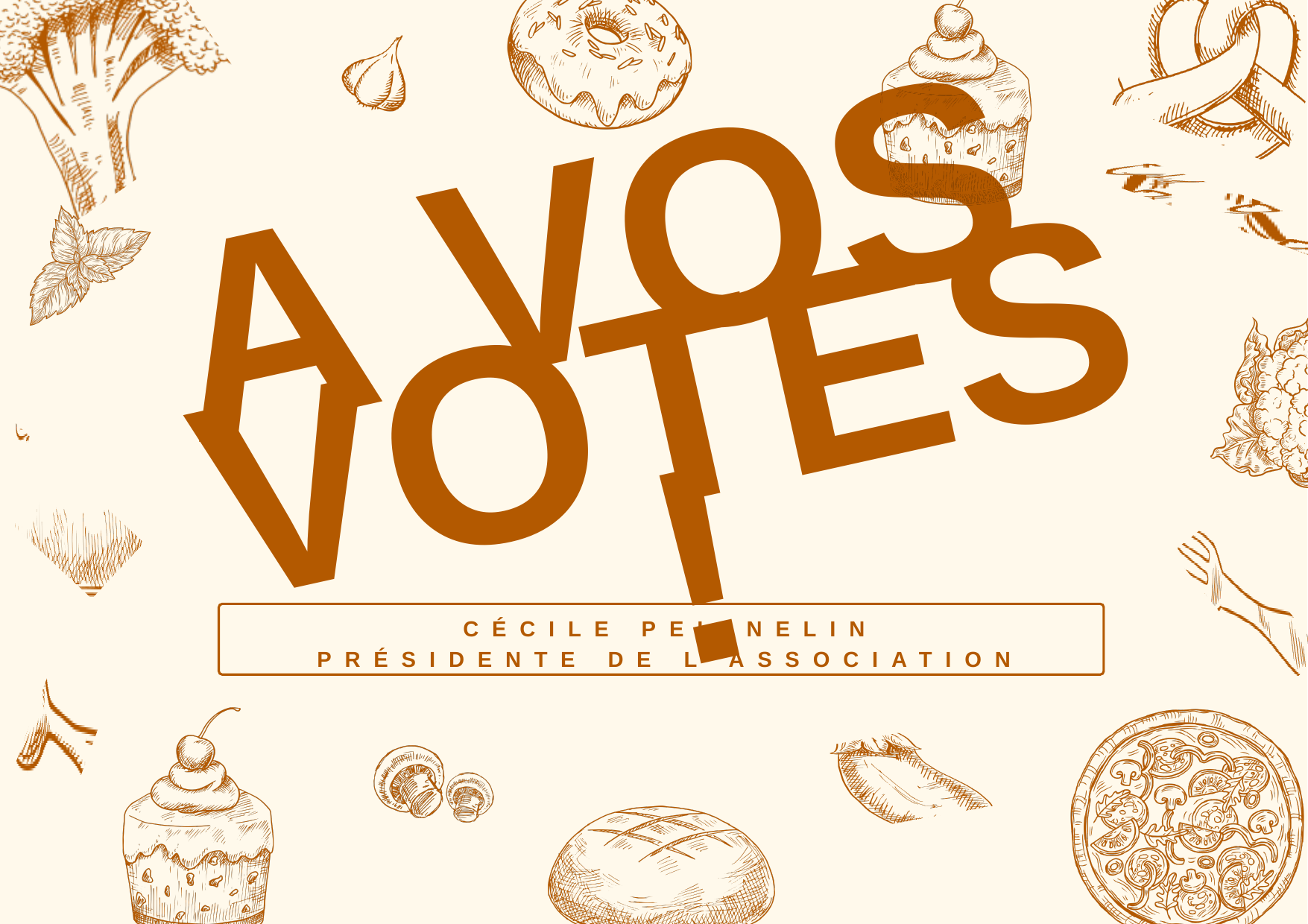

A VOS
VOTES !

CÉCILE PEIGNELIN
PRÉSIDENTE DE L’ASSOCIATION